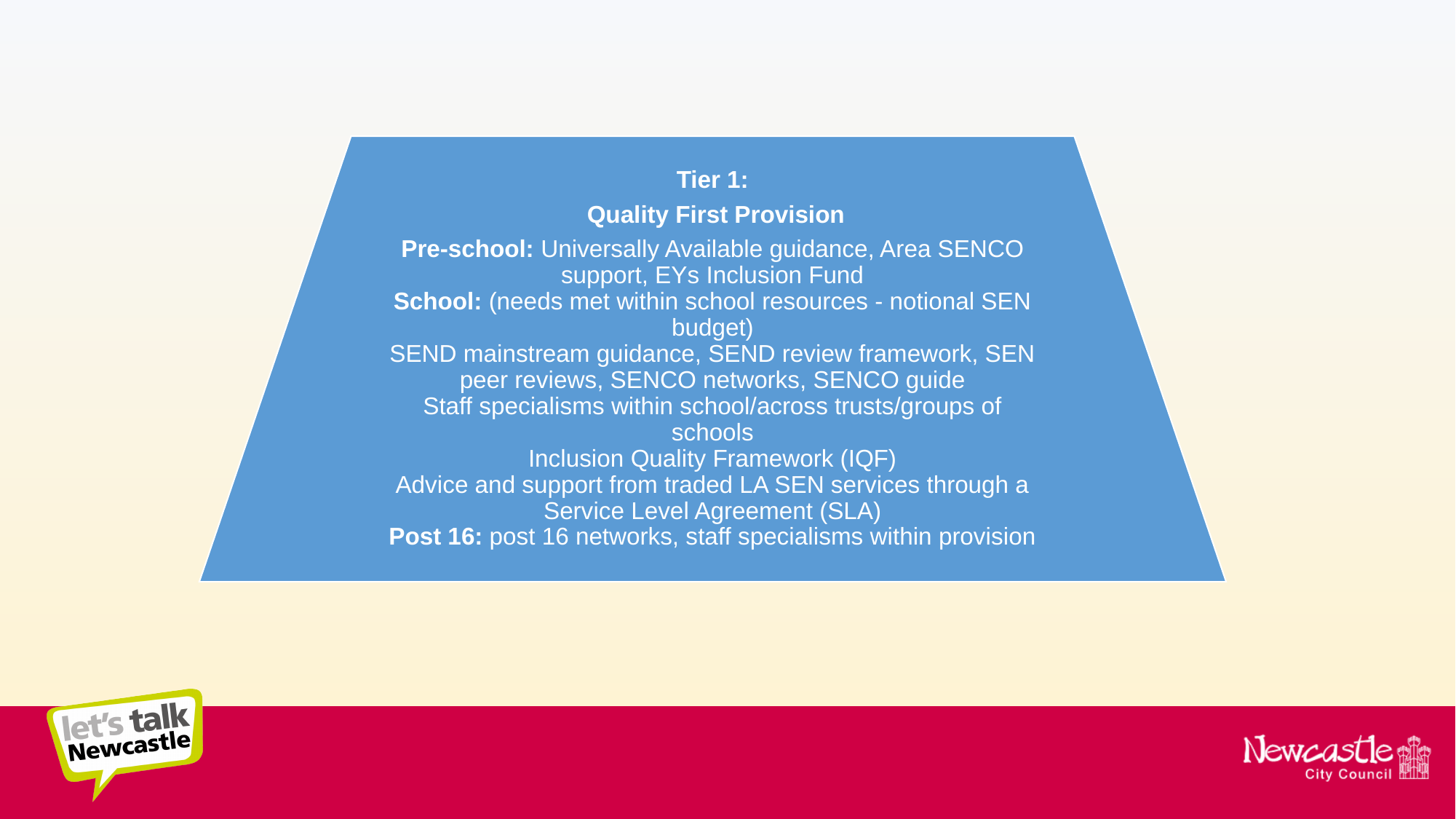

Tier 1:
 Quality First Provision
Pre-school: Universally Available guidance, Area SENCO support, EYs Inclusion Fund
School: (needs met within school resources - notional SEN budget)
SEND mainstream guidance, SEND review framework, SEN peer reviews, SENCO networks, SENCO guide
Staff specialisms within school/across trusts/groups of schools
Inclusion Quality Framework (IQF)
Advice and support from traded LA SEN services through a Service Level Agreement (SLA)
Post 16: post 16 networks, staff specialisms within provision